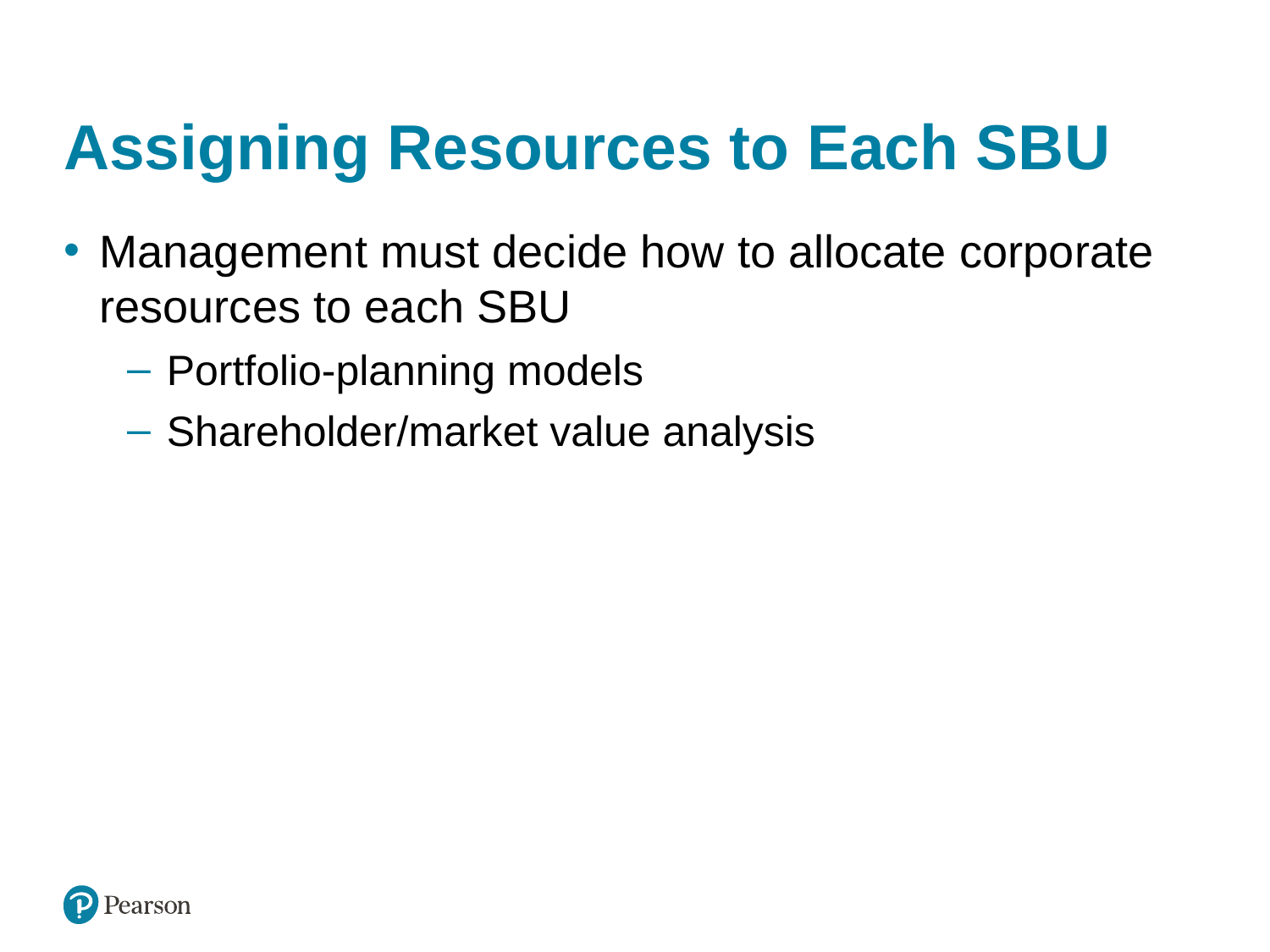

# Assigning Resources to Each SBU
Management must decide how to allocate corporate resources to each SBU
Portfolio-planning models
Shareholder/market value analysis